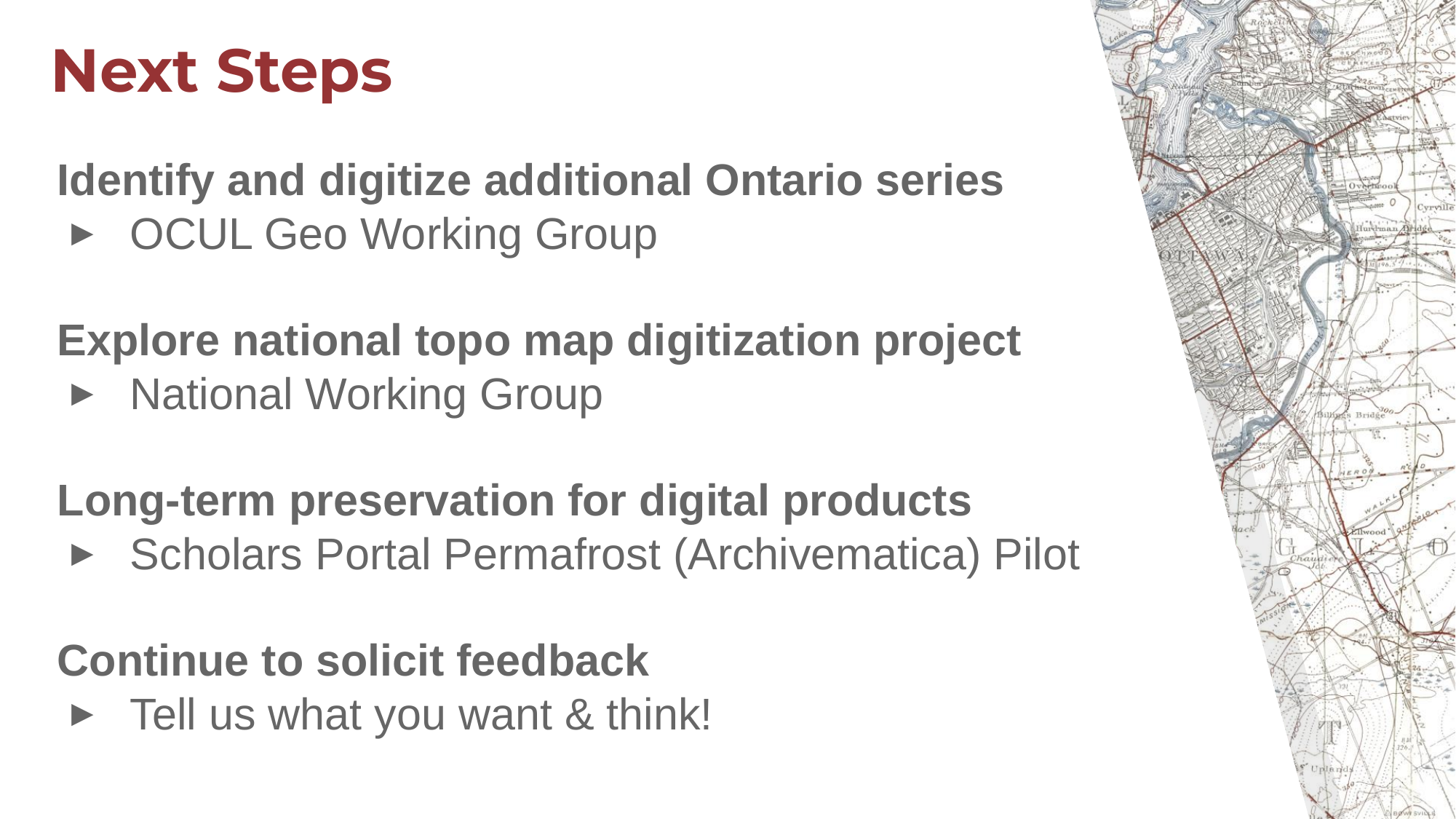

# Next Steps
Identify and digitize additional Ontario series
OCUL Geo Working Group

Explore national topo map digitization project
National Working Group

Long-term preservation for digital products
Scholars Portal Permafrost (Archivematica) Pilot

Continue to solicit feedback
Tell us what you want & think!